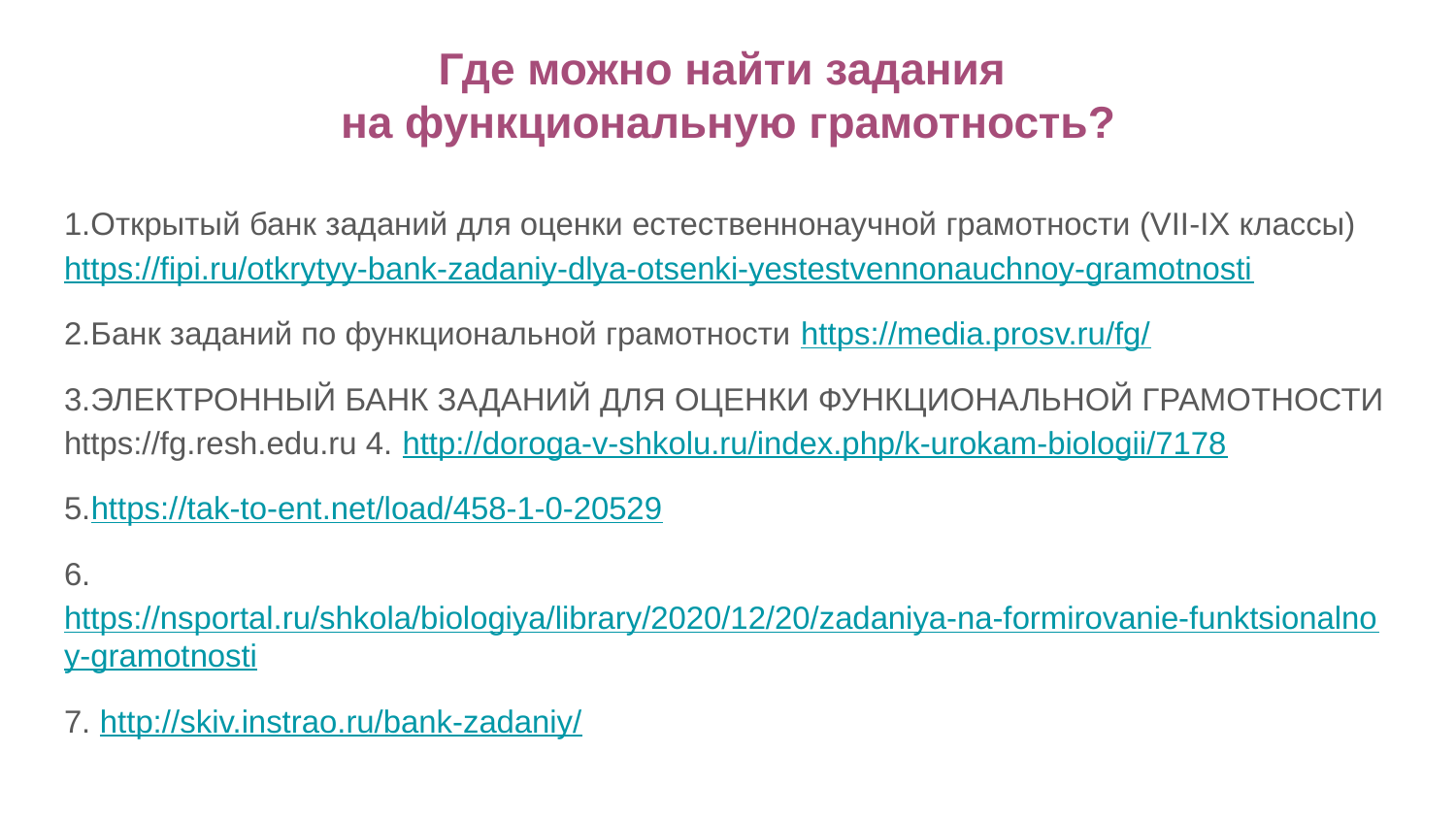

# Где можно найти задания
на функциональную грамотность?
1.Открытый банк заданий для оценки естественнонаучной грамотности (VII-IX классы) https://fipi.ru/otkrytyy-bank-zadaniy-dlya-otsenki-yestestvennonauchnoy-gramotnosti
2.Банк заданий по функциональной грамотности https://media.prosv.ru/fg/
3.ЭЛЕКТРОННЫЙ БАНК ЗАДАНИЙ ДЛЯ ОЦЕНКИ ФУНКЦИОНАЛЬНОЙ ГРАМОТНОСТИ https://fg.resh.edu.ru 4. http://doroga-v-shkolu.ru/index.php/k-urokam-biologii/7178
5.https://tak-to-ent.net/load/458-1-0-20529
6.https://nsportal.ru/shkola/biologiya/library/2020/12/20/zadaniya-na-formirovanie-funktsionalnoy-gramotnosti
7. http://skiv.instrao.ru/bank-zadaniy/